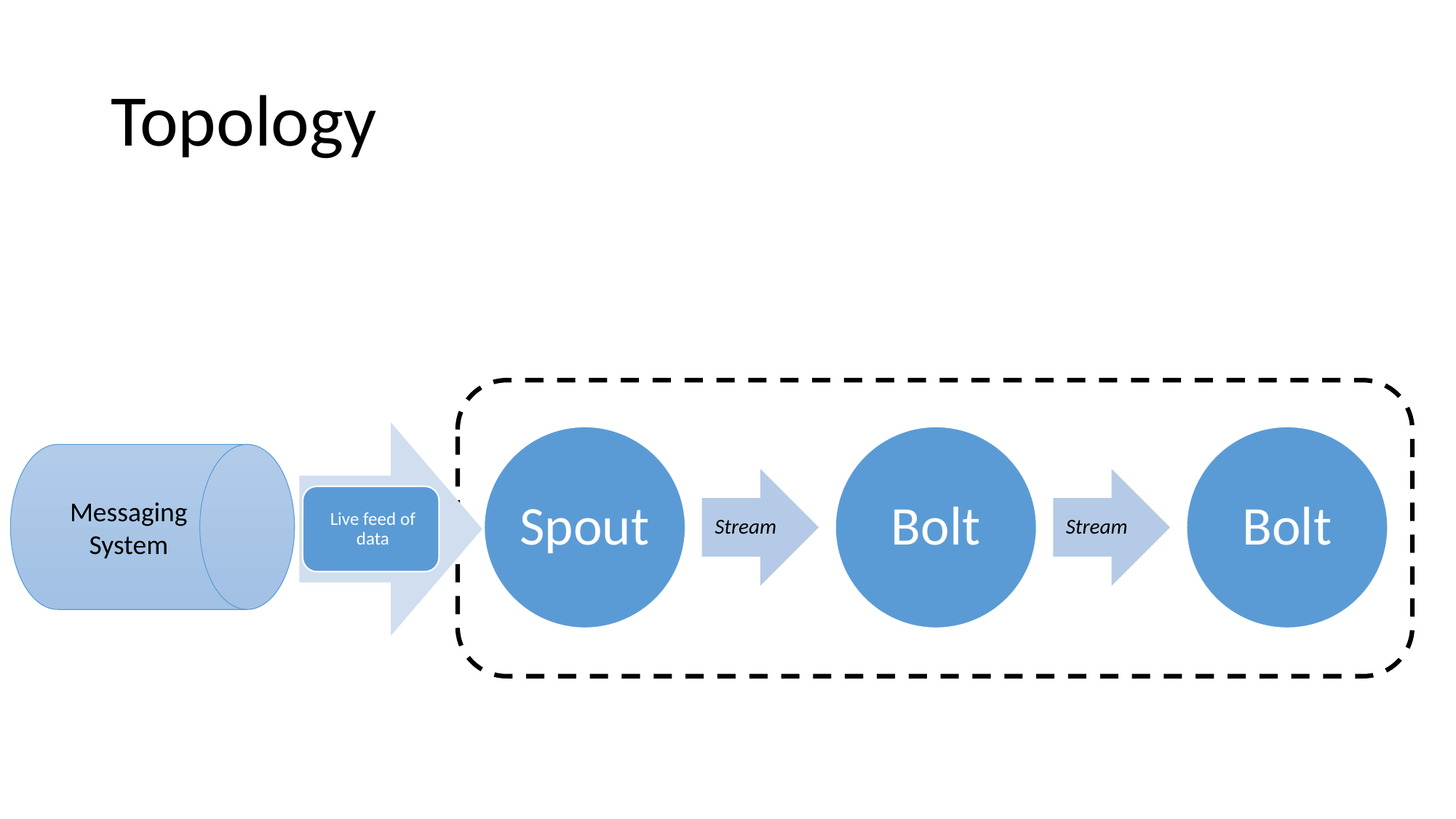

# Topology
Spout
Stream
Bolt
Stream
Bolt

Live feed of data
Messaging
System